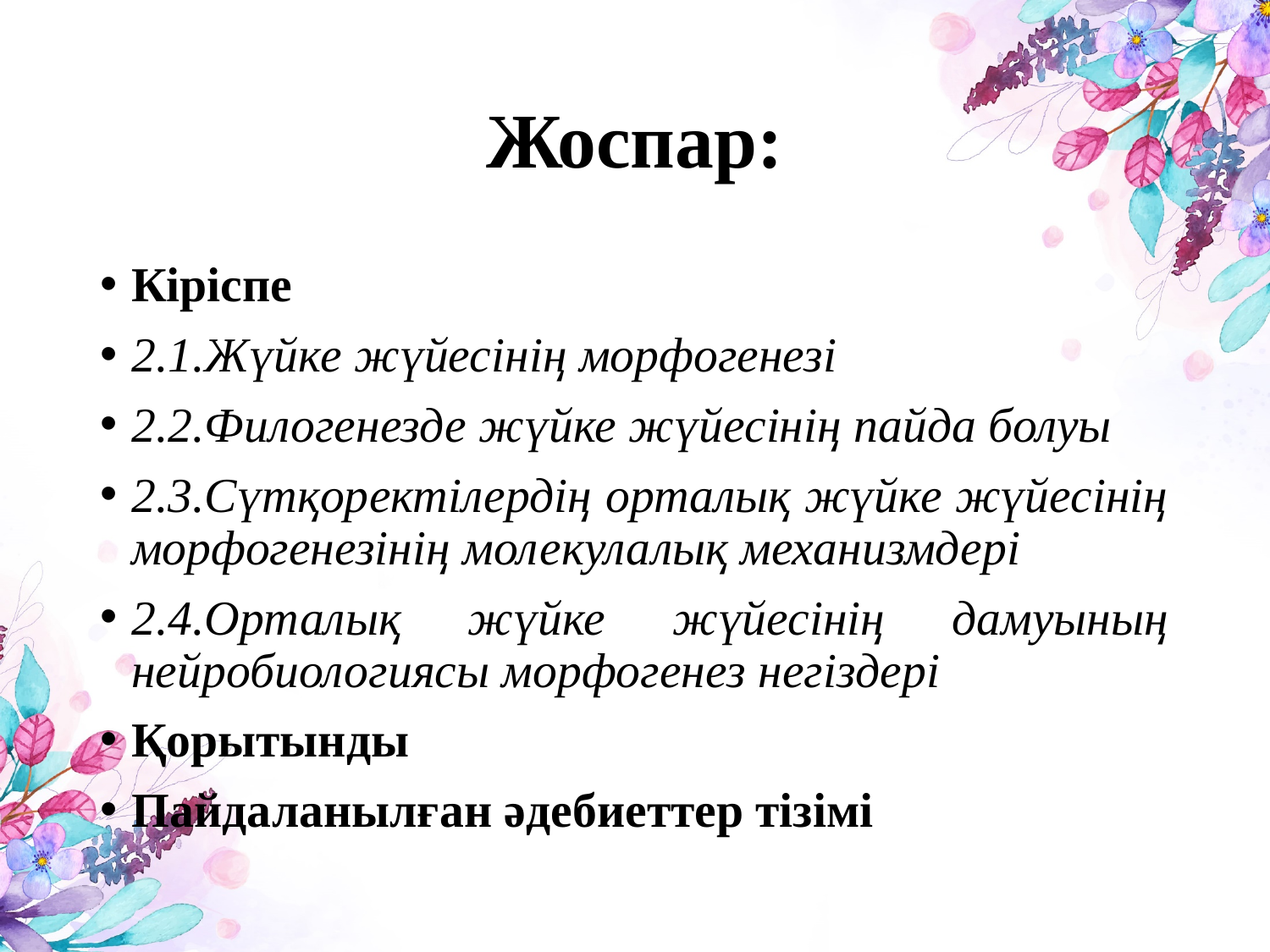

# Жоспар:
Кіріспе
2.1.Жүйке жүйесінің морфогенезі
2.2.Филогенезде жүйке жүйесінің пайда болуы
2.3.Сүтқоректілердің орталық жүйке жүйесінің морфогенезінің молекулалық механизмдері
2.4.Орталық жүйке жүйесінің дамуының нейробиологиясы морфогенез негіздері
Қорытынды
Пайдаланылған әдебиеттер тізімі